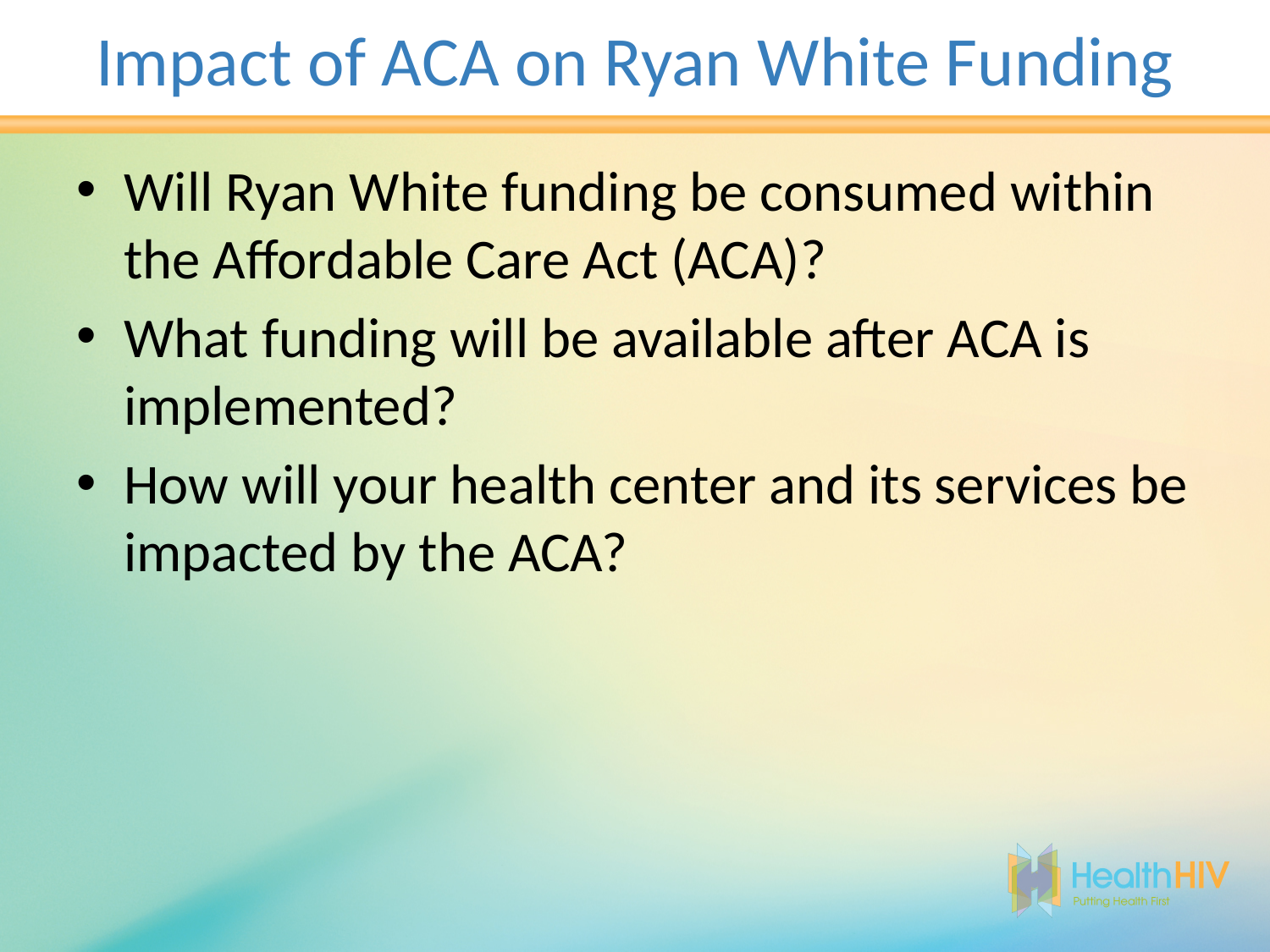

# Impact of ACA on Ryan White Funding
Will Ryan White funding be consumed within the Affordable Care Act (ACA)?
What funding will be available after ACA is implemented?
How will your health center and its services be impacted by the ACA?